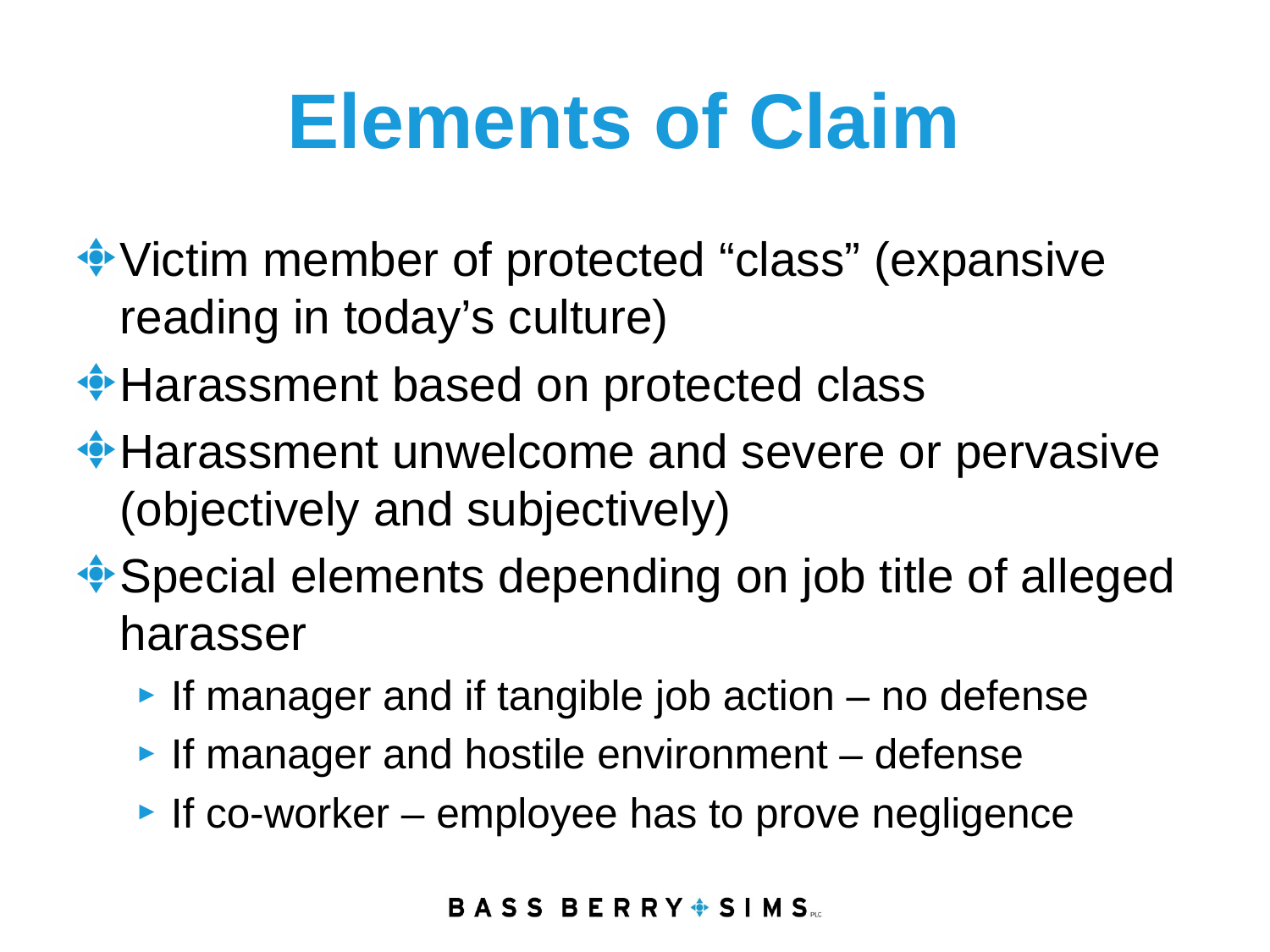

# Elements of Claim
Victim member of protected “class” (expansive reading in today’s culture)
Harassment based on protected class
Harassment unwelcome and severe or pervasive (objectively and subjectively)
Special elements depending on job title of alleged harasser
If manager and if tangible job action – no defense
If manager and hostile environment – defense
If co-worker – employee has to prove negligence